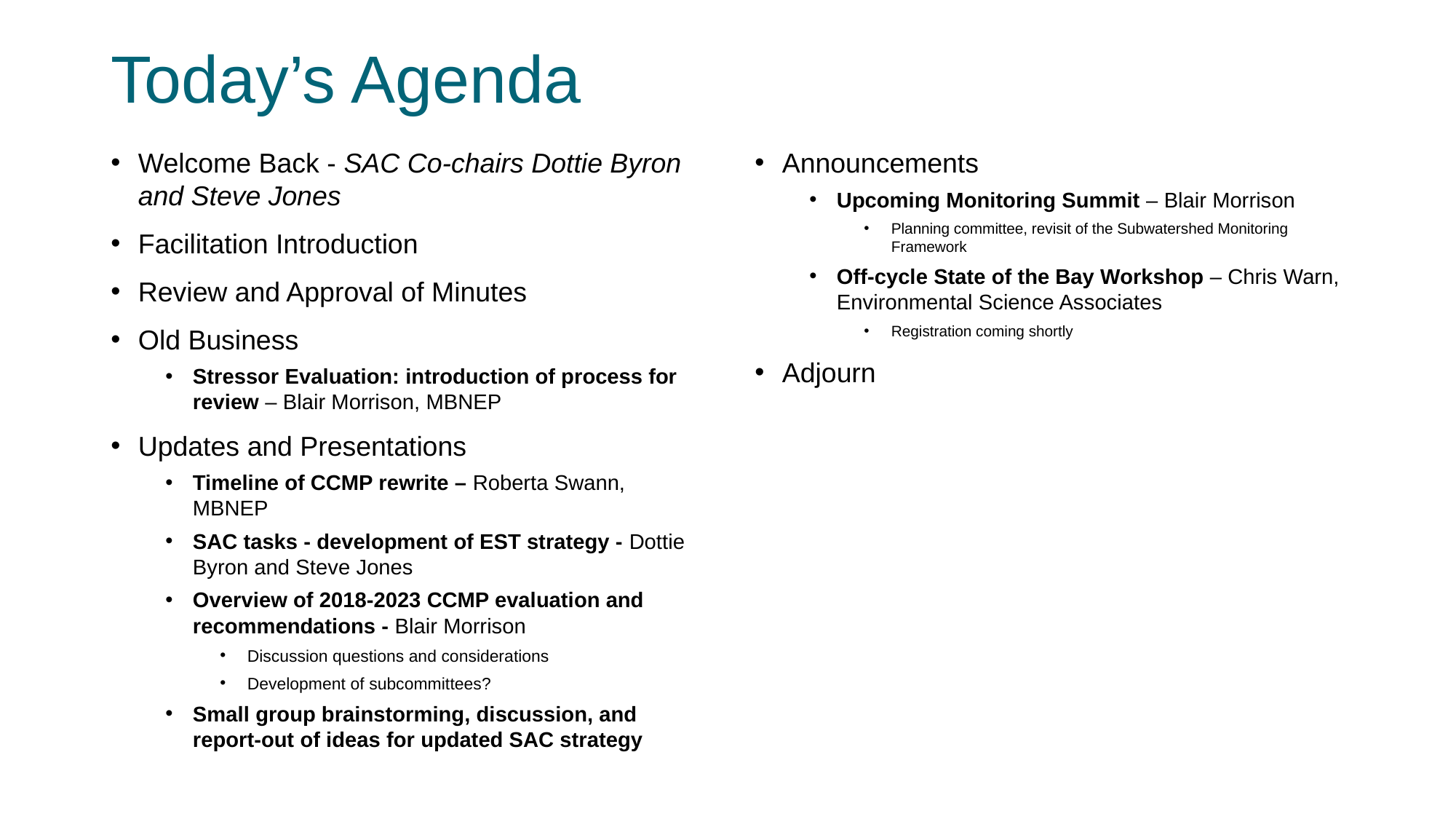

# Today’s Agenda
Welcome Back - SAC Co-chairs Dottie Byron and Steve Jones
Facilitation Introduction
Review and Approval of Minutes
Old Business
Stressor Evaluation: introduction of process for review – Blair Morrison, MBNEP
Updates and Presentations
Timeline of CCMP rewrite – Roberta Swann, MBNEP
SAC tasks - development of EST strategy - Dottie Byron and Steve Jones
Overview of 2018-2023 CCMP evaluation and recommendations - Blair Morrison
Discussion questions and considerations
Development of subcommittees?
Small group brainstorming, discussion, and report-out of ideas for updated SAC strategy
Announcements
Upcoming Monitoring Summit – Blair Morrison
Planning committee, revisit of the Subwatershed Monitoring Framework
Off-cycle State of the Bay Workshop – Chris Warn, Environmental Science Associates
Registration coming shortly
Adjourn